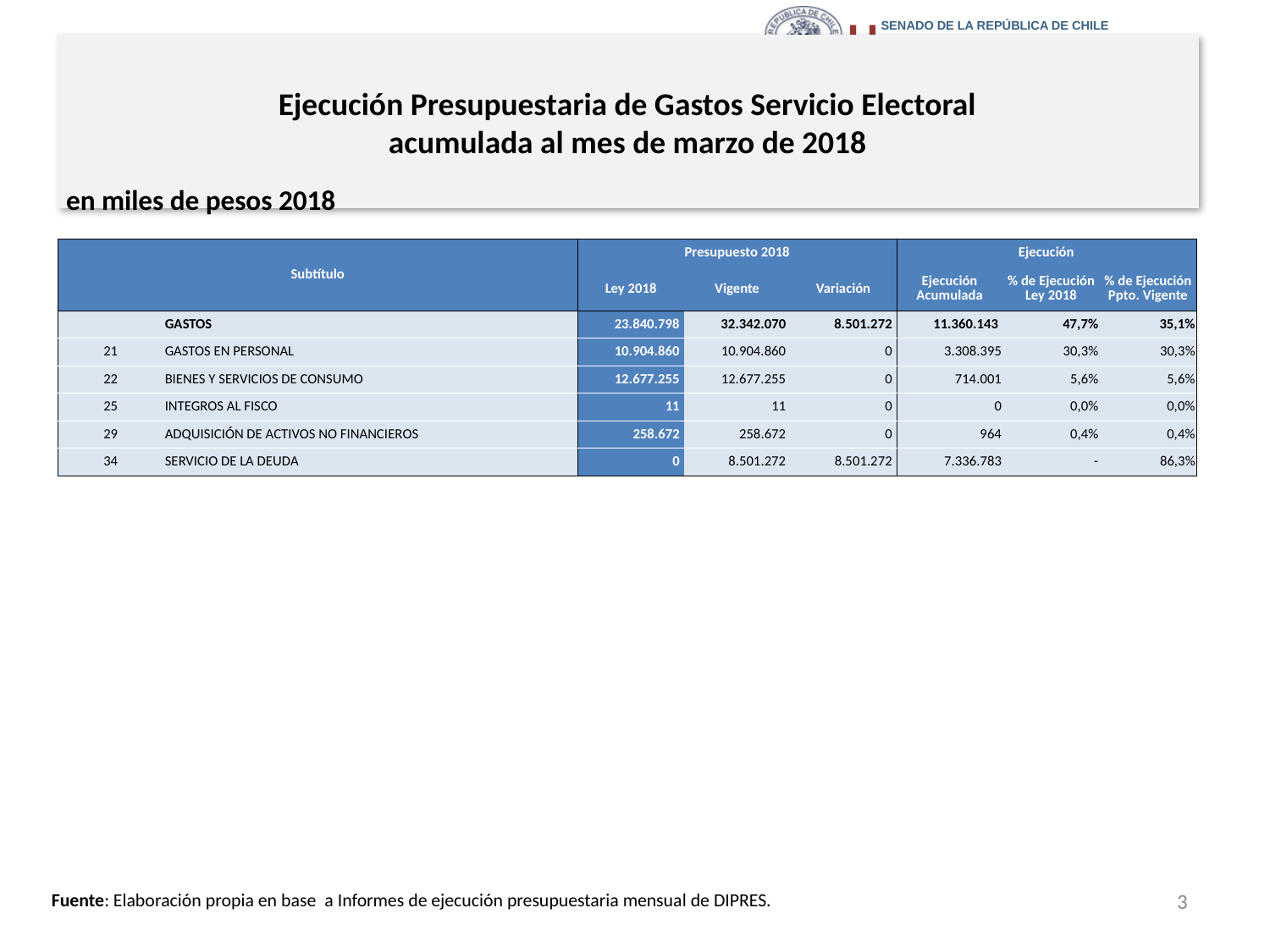

# Ejecución Presupuestaria de Gastos Servicio Electoral acumulada al mes de marzo de 2018
en miles de pesos 2018
| Subtítulo |  | Presupuesto 2018 |  |  | Ejecución |  |  |
| --- | --- | --- | --- | --- | --- | --- | --- |
|  |  | Ley 2018 | Vigente | Variación | Ejecución Acumulada | % de Ejecución Ley 2018 | % de Ejecución Ppto. Vigente |
|  | GASTOS | 23.840.798 | 32.342.070 | 8.501.272 | 11.360.143 | 47,7% | 35,1% |
| 21 | GASTOS EN PERSONAL | 10.904.860 | 10.904.860 | 0 | 3.308.395 | 30,3% | 30,3% |
| 22 | BIENES Y SERVICIOS DE CONSUMO | 12.677.255 | 12.677.255 | 0 | 714.001 | 5,6% | 5,6% |
| 25 | INTEGROS AL FISCO | 11 | 11 | 0 | 0 | 0,0% | 0,0% |
| 29 | ADQUISICIÓN DE ACTIVOS NO FINANCIEROS | 258.672 | 258.672 | 0 | 964 | 0,4% | 0,4% |
| 34 | SERVICIO DE LA DEUDA | 0 | 8.501.272 | 8.501.272 | 7.336.783 | - | 86,3% |
3